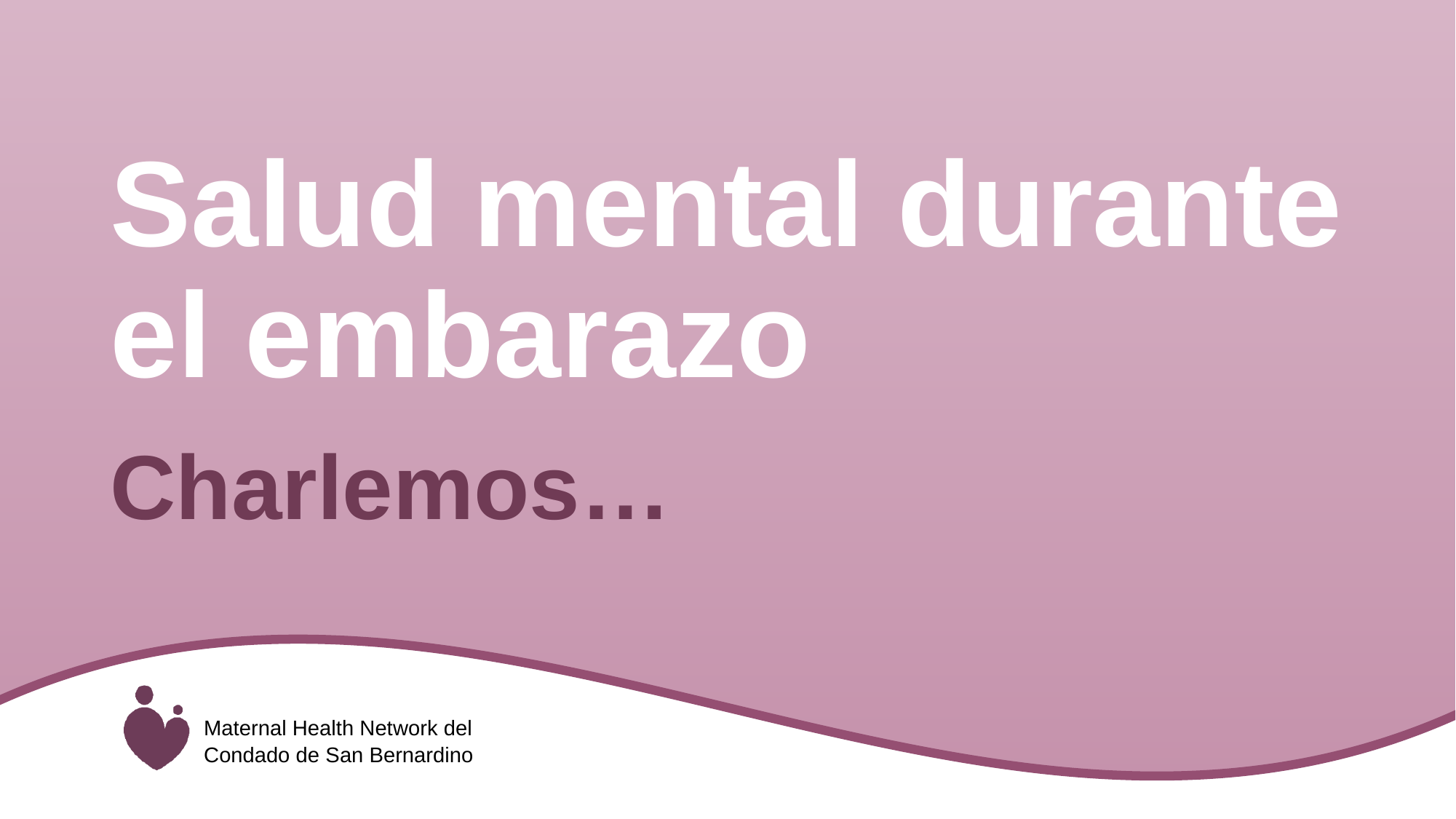

Salud mental durante el embarazo
# Charlemos…
Maternal Health Network del Condado de San Bernardino